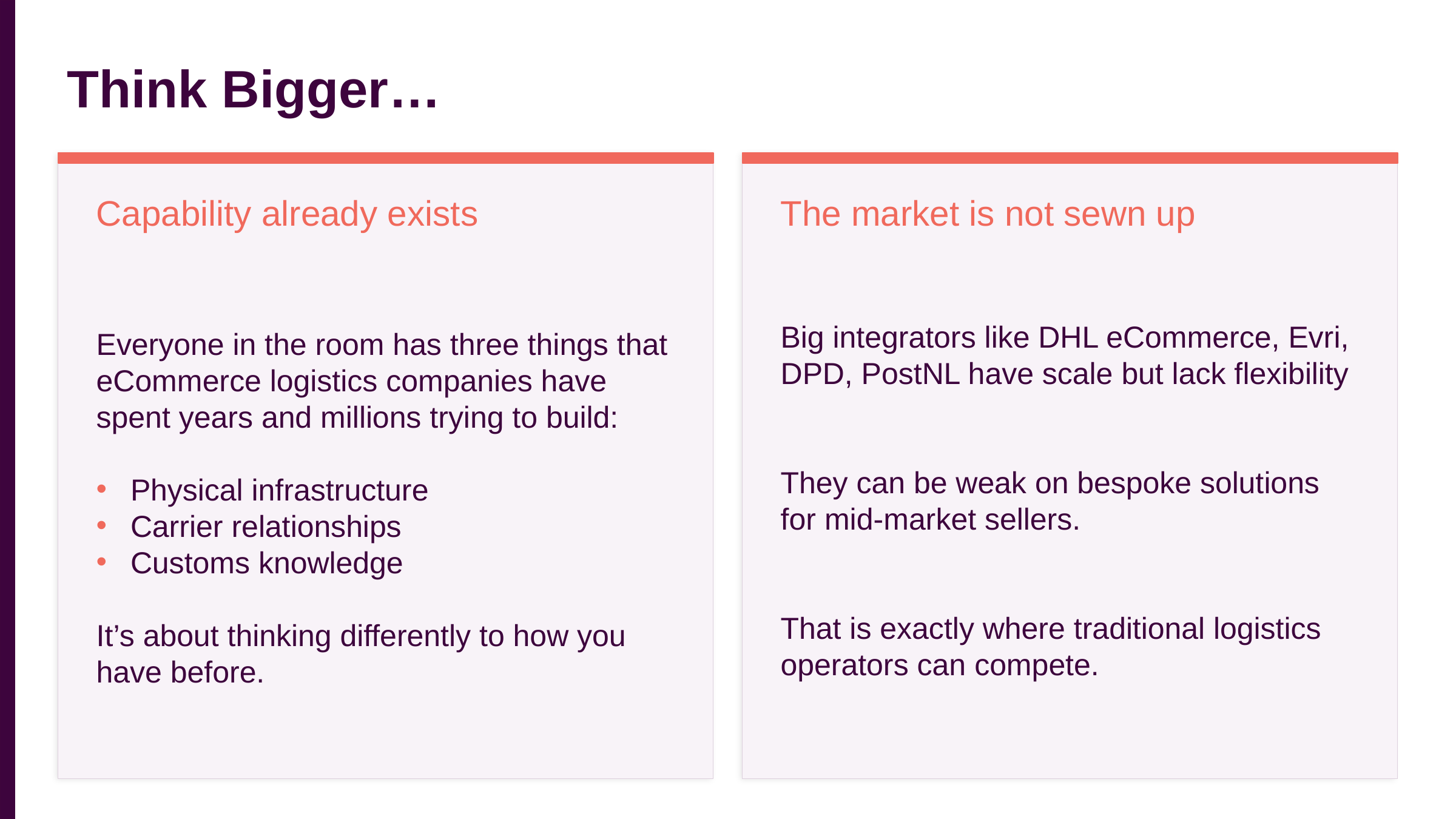

Think Bigger…

Capability already exists
Everyone in the room has three things that eCommerce logistics companies have spent years and millions trying to build:

Physical infrastructure
Carrier relationships
Customs knowledge

It’s about thinking differently to how you have before.

The market is not sewn up
Big integrators like DHL eCommerce, Evri, DPD, PostNL have scale but lack flexibility

They can be weak on bespoke solutions for mid-market sellers.

That is exactly where traditional logistics operators can compete.